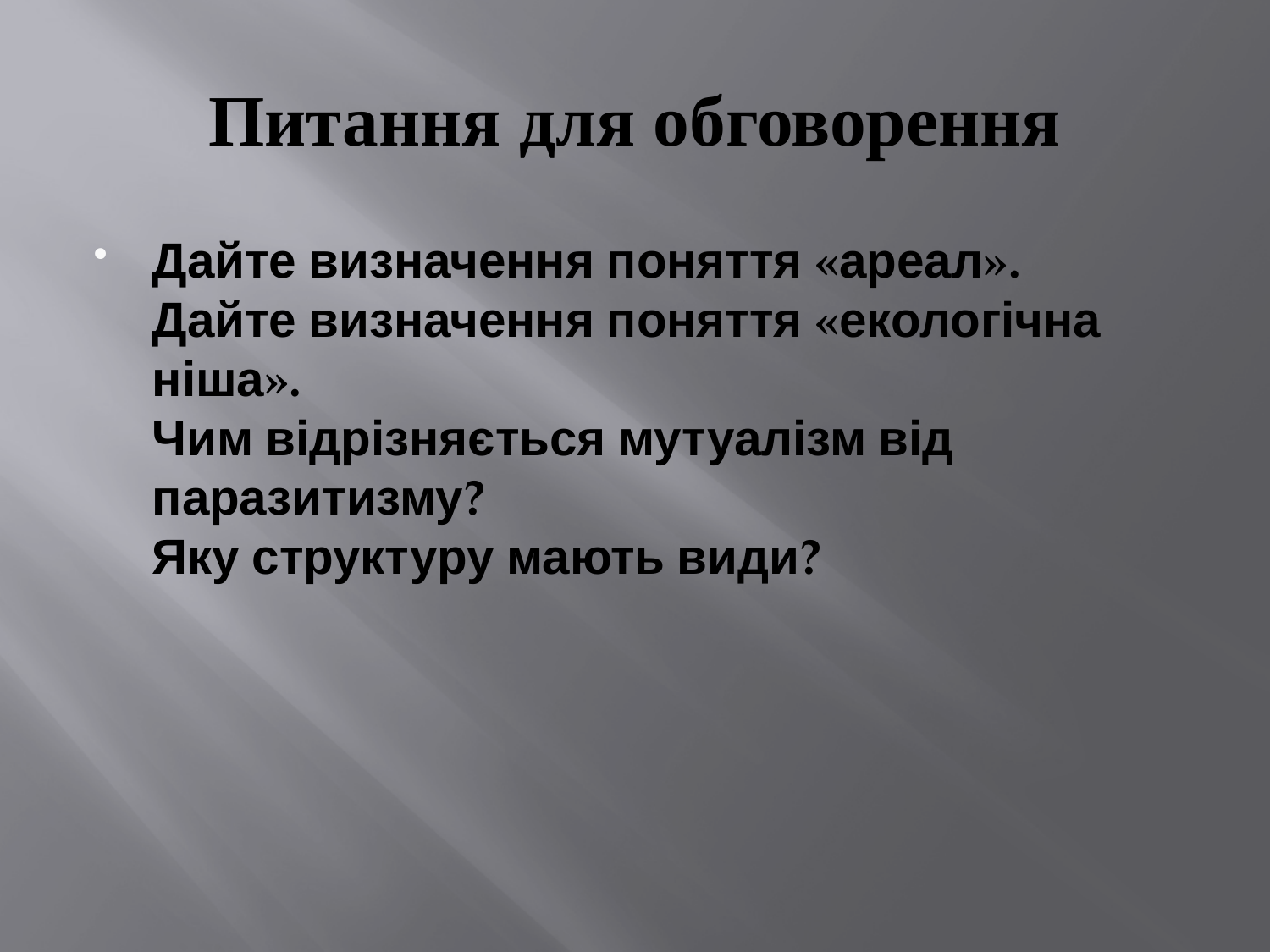

# Питання для обговорення
Дайте визначення поняття «ареал».
Дайте визначення поняття «екологічна ніша».
Чим відрізняється мутуалізм від паразитизму?
Яку структуру мають види?